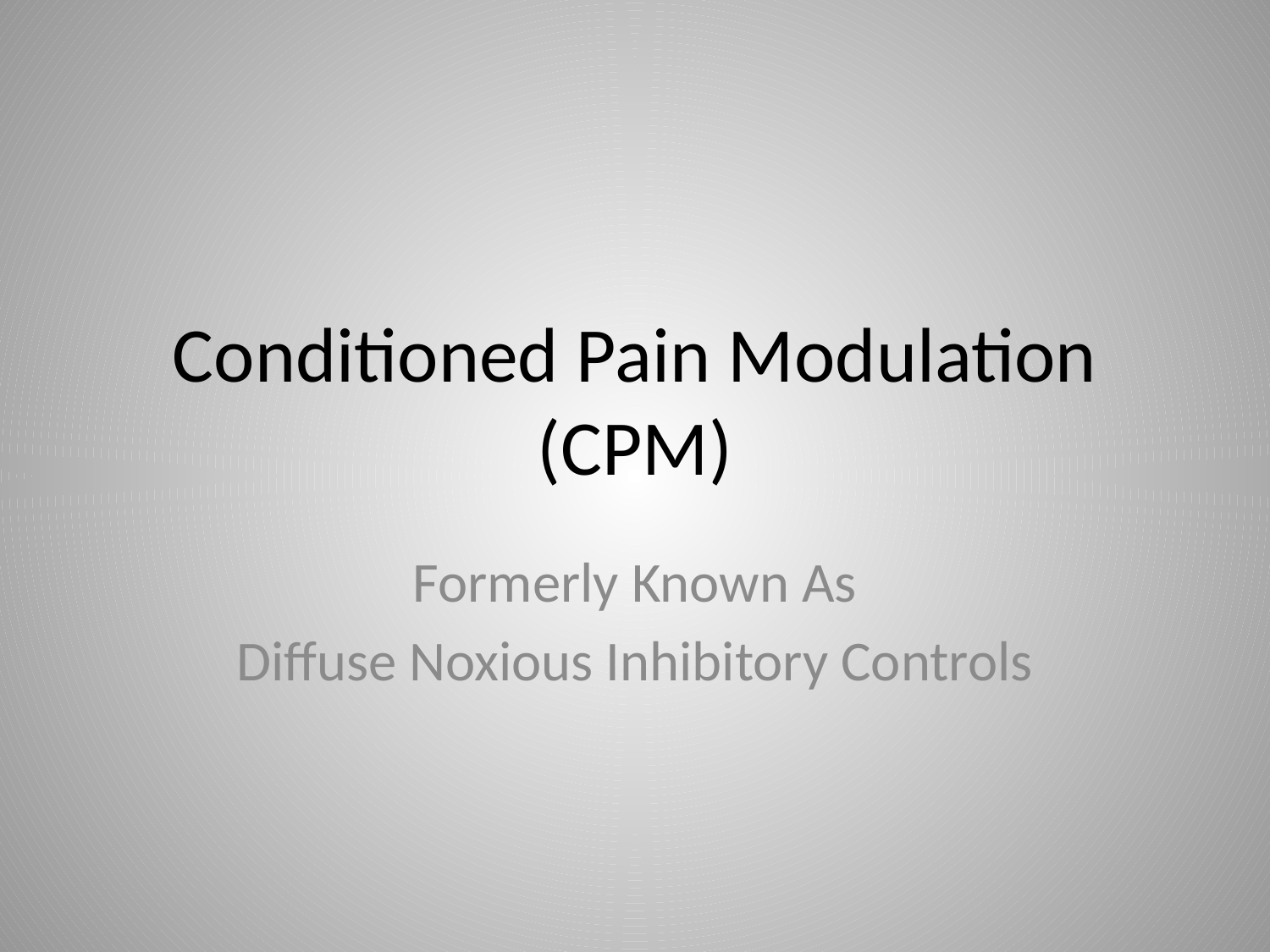

# Conditioned Pain Modulation (CPM)
Formerly Known As
Diffuse Noxious Inhibitory Controls